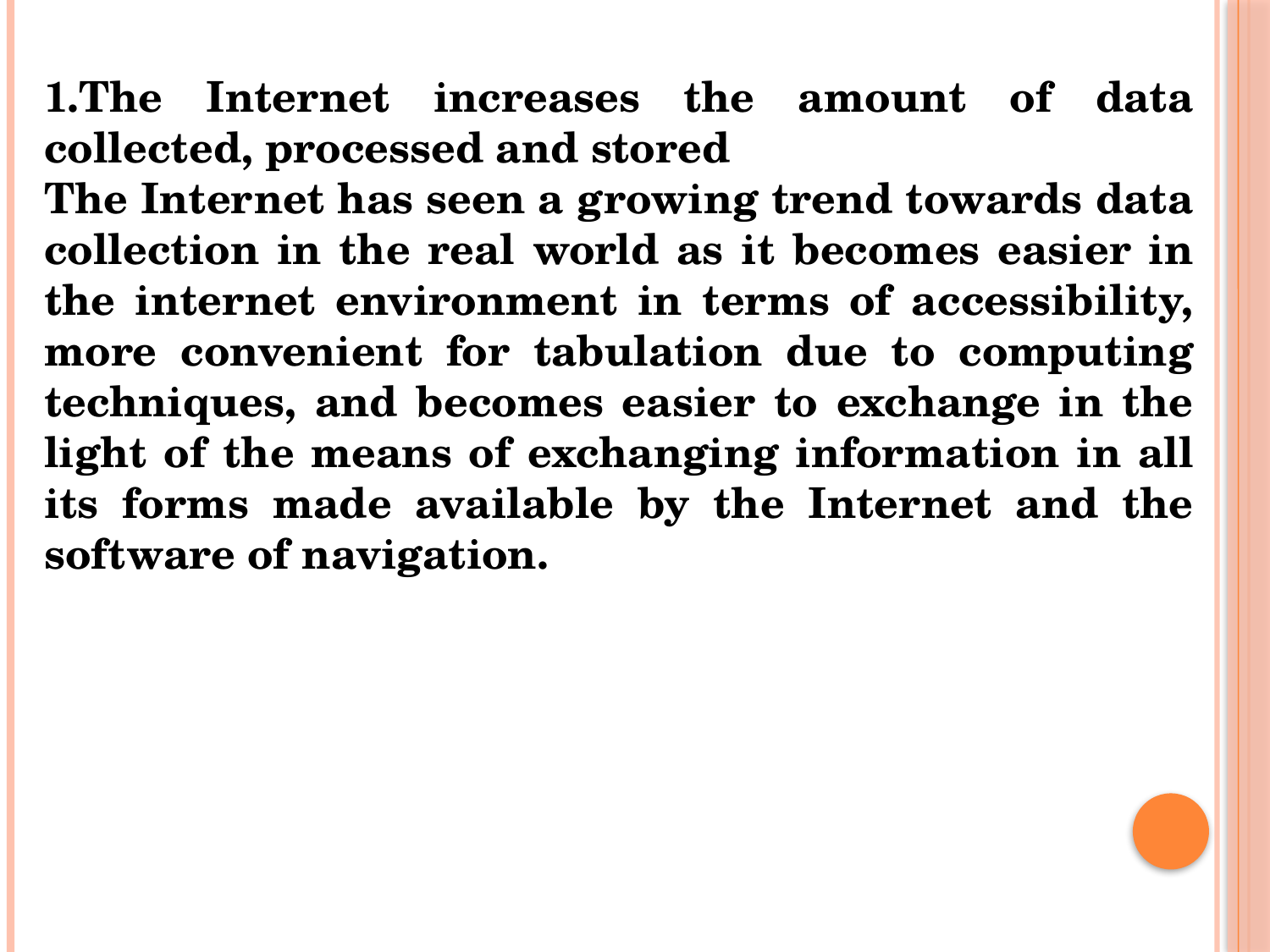

1.The Internet increases the amount of data collected, processed and stored
The Internet has seen a growing trend towards data collection in the real world as it becomes easier in the internet environment in terms of accessibility, more convenient for tabulation due to computing techniques, and becomes easier to exchange in the light of the means of exchanging information in all its forms made available by the Internet and the software of navigation.